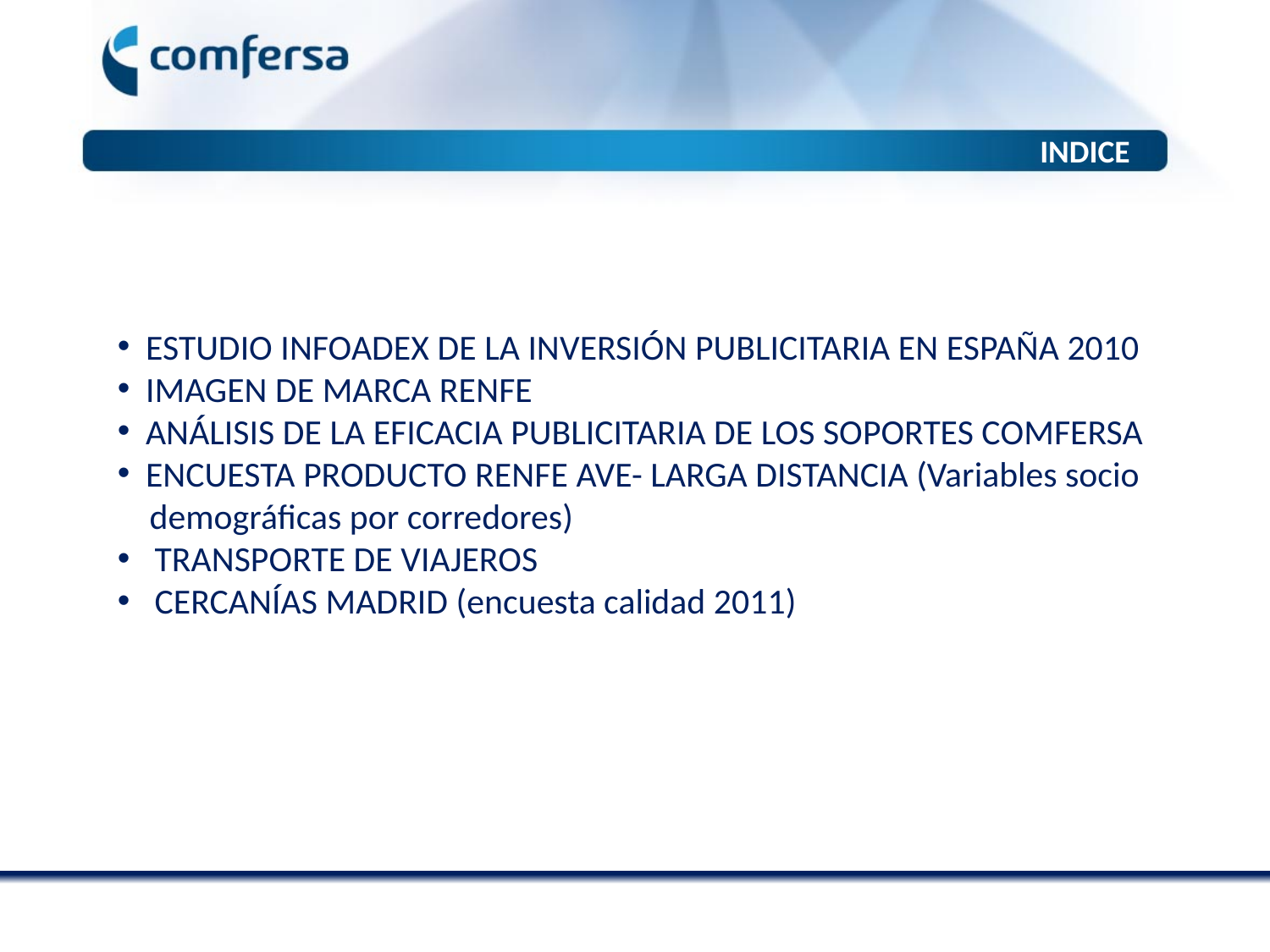

INDICE

  ESTUDIO INFOADEX DE LA INVERSIÓN PUBLICITARIA EN ESPAÑA 2010
  IMAGEN DE MARCA RENFE
  ANÁLISIS DE LA EFICACIA PUBLICITARIA DE LOS SOPORTES COMFERSA
  ENCUESTA PRODUCTO RENFE AVE- LARGA DISTANCIA (Variables socio
    demográficas por corredores)
TRANSPORTE DE VIAJEROS
CERCANÍAS MADRID (encuesta calidad 2011)